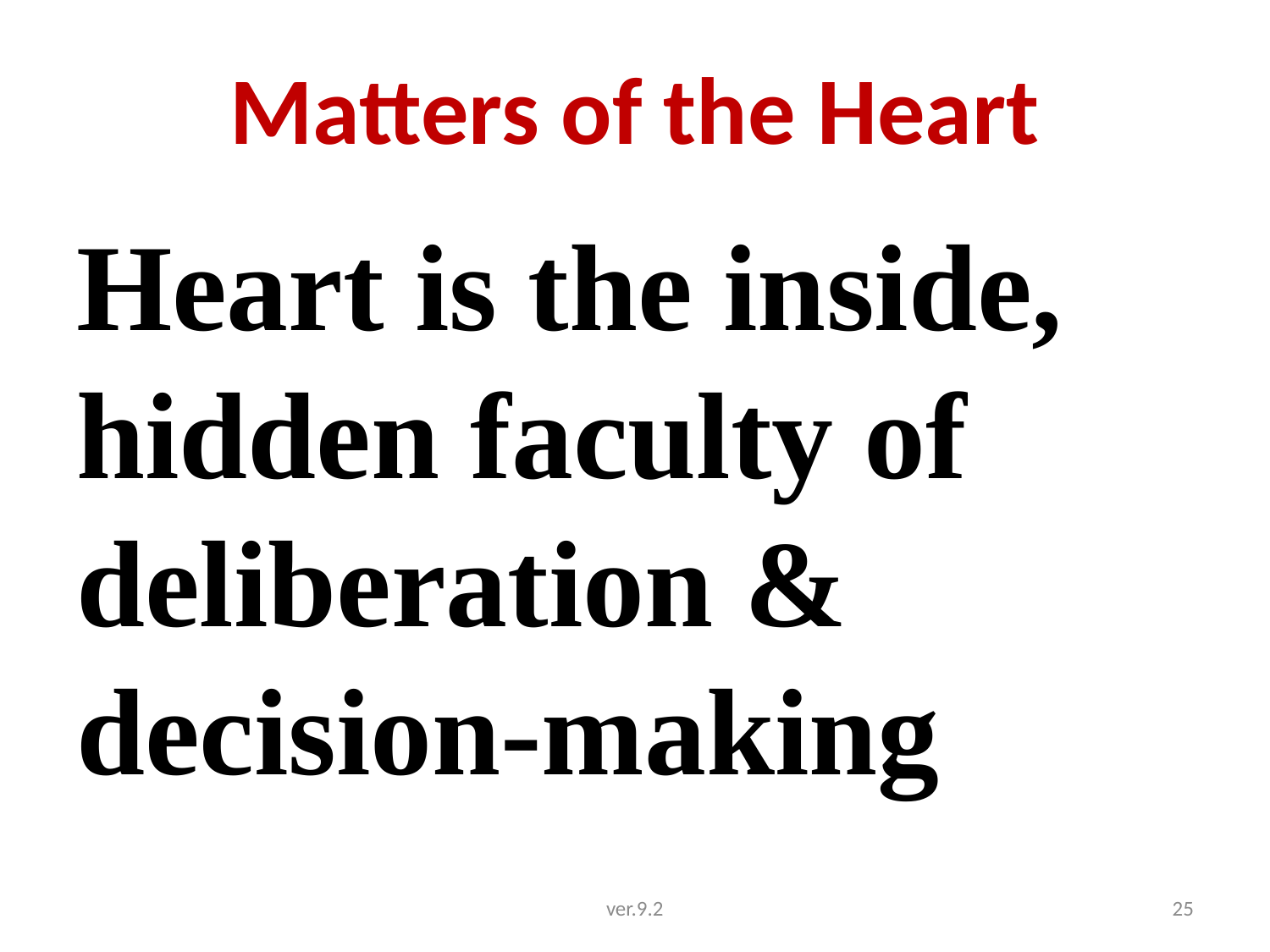

# Matters of the Heart
Heart is the inside, hidden faculty of deliberation & decision-making

ver.9.2
25